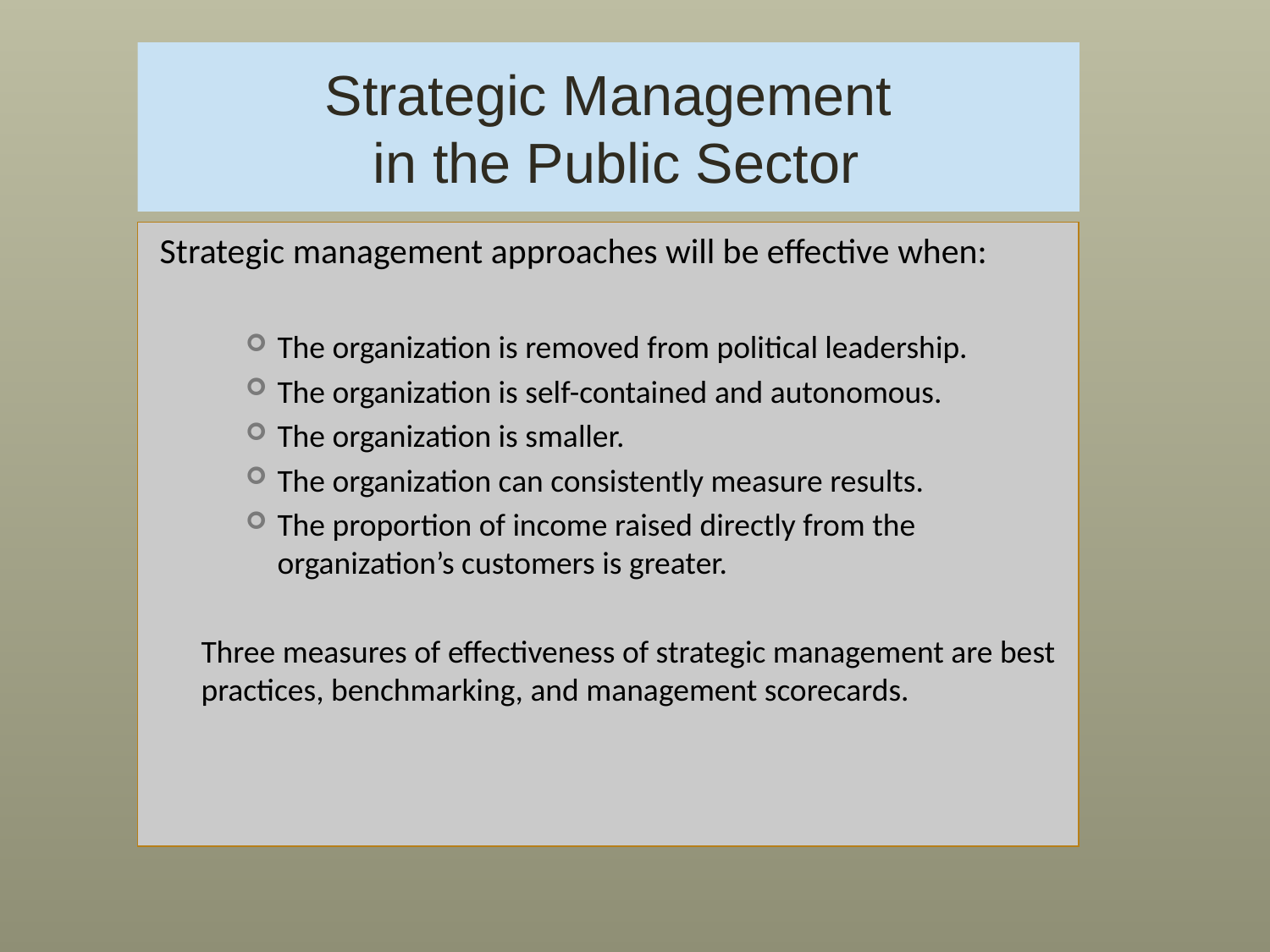

# Strategic Management in the Public Sector
Strategic management approaches will be effective when:

The organization is removed from political leadership.
The organization is self-contained and autonomous.
The organization is smaller.
The organization can consistently measure results.
The proportion of income raised directly from the organization’s customers is greater.

Three measures of effectiveness of strategic management are best practices, benchmarking, and management scorecards.